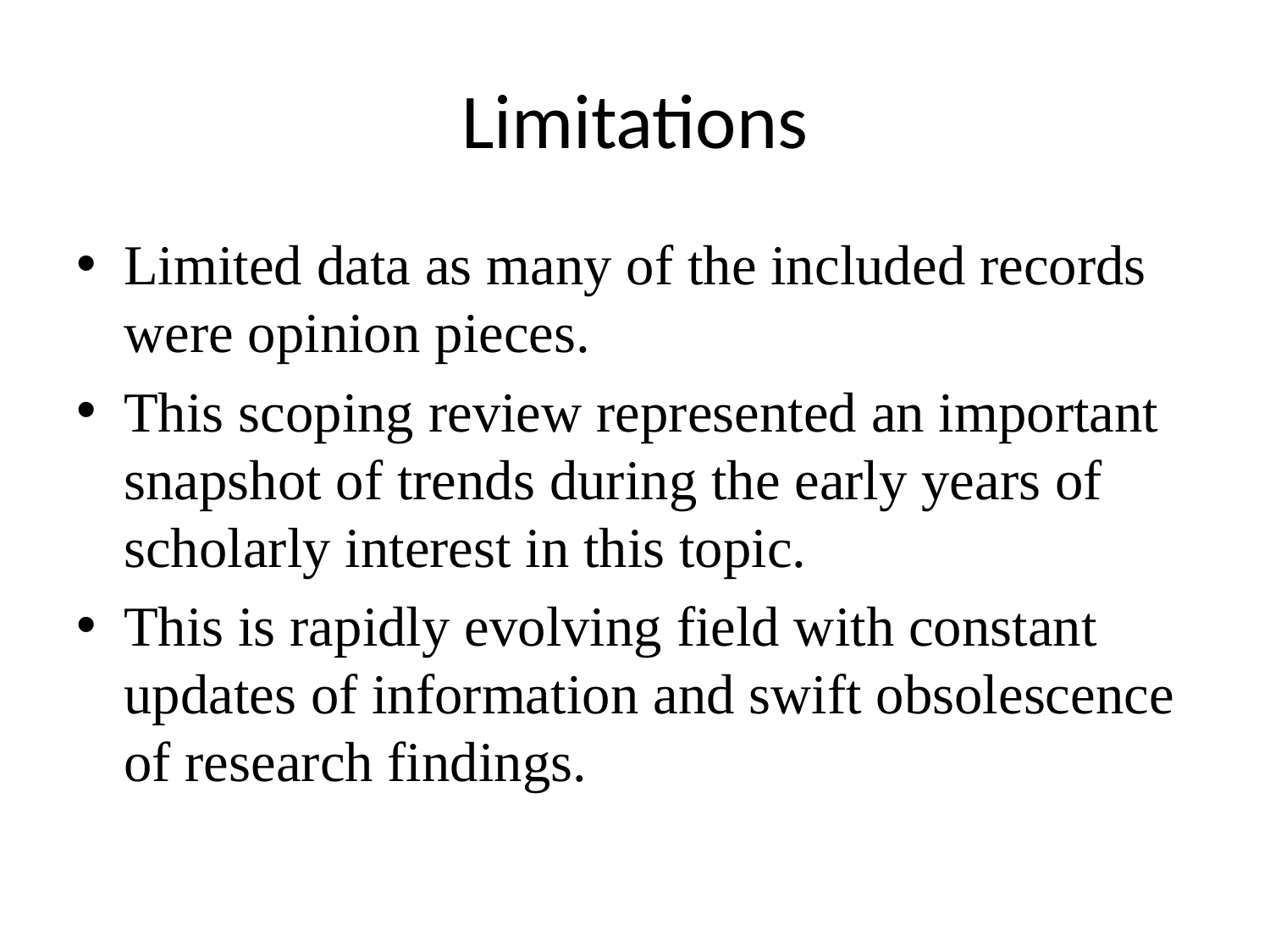

# Limitations
Limited data as many of the included records were opinion pieces.
This scoping review represented an important snapshot of trends during the early years of scholarly interest in this topic.
This is rapidly evolving field with constant updates of information and swift obsolescence of research findings.